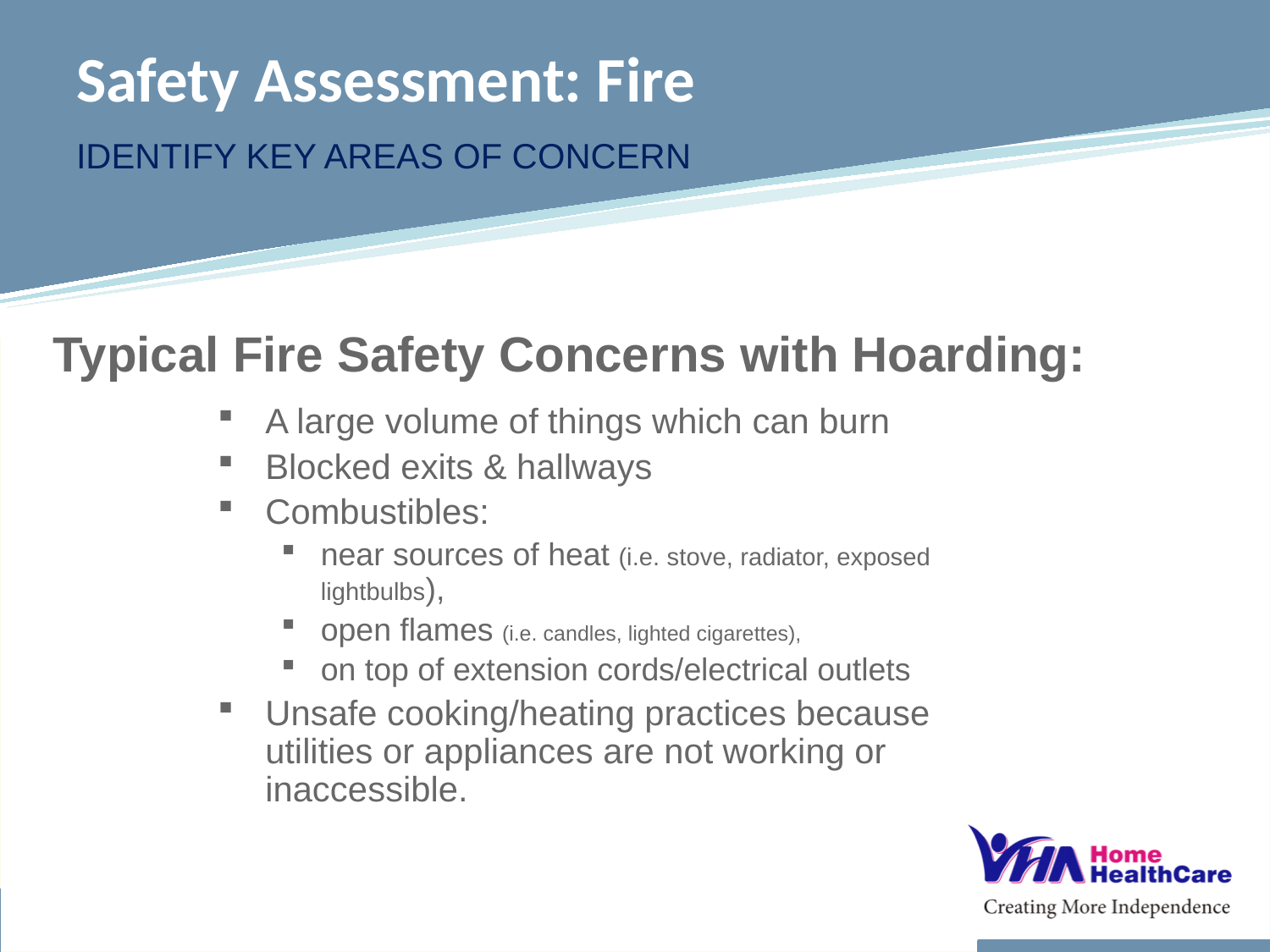

# Safety Assessment: Fire
Identify key areas of concern
Typical Fire Safety Concerns with Hoarding:
A large volume of things which can burn
Blocked exits & hallways
Combustibles:
near sources of heat (i.e. stove, radiator, exposed lightbulbs),
open flames (i.e. candles, lighted cigarettes),
on top of extension cords/electrical outlets
Unsafe cooking/heating practices because utilities or appliances are not working or inaccessible.